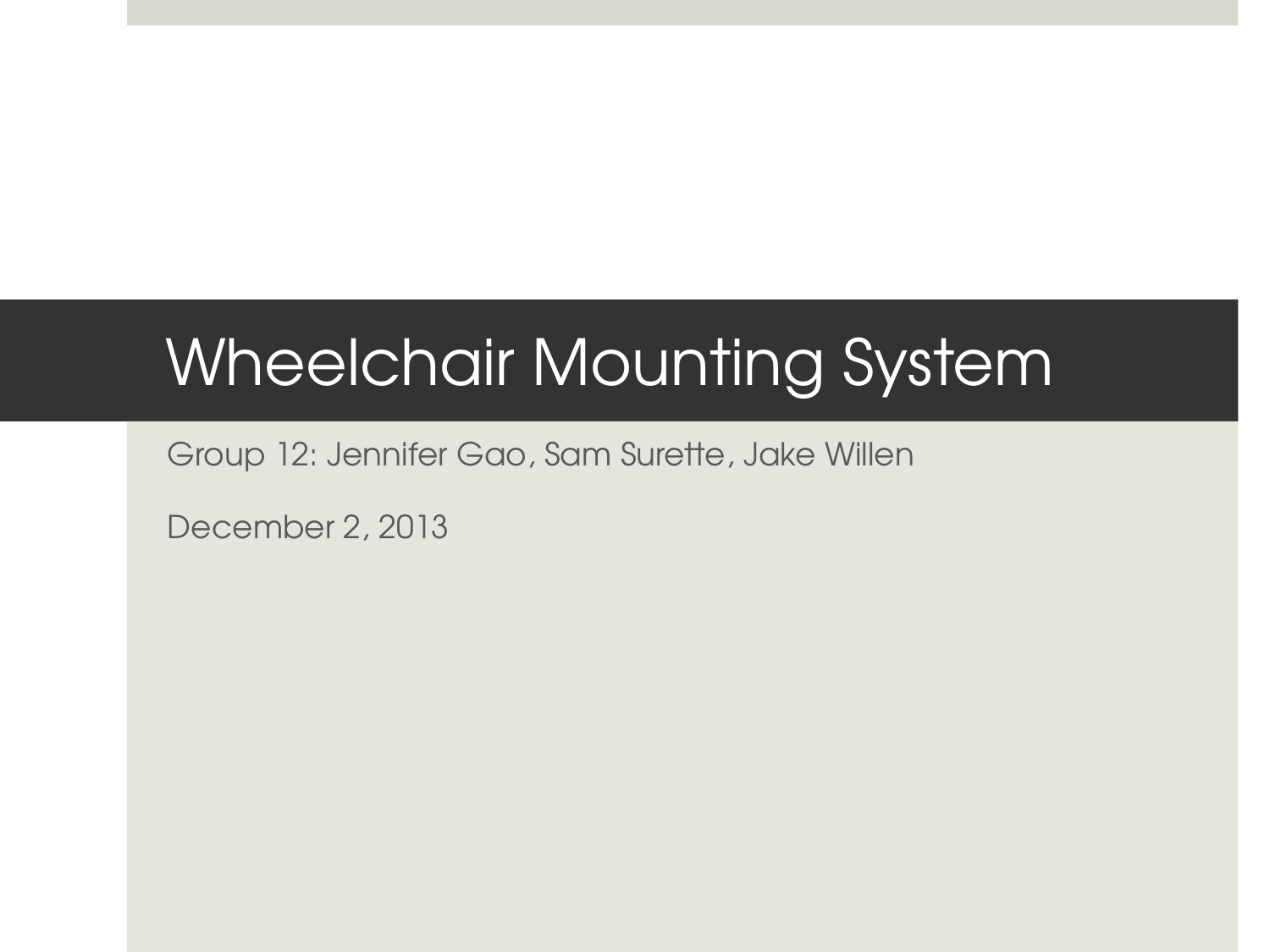

# Wheelchair Mounting System
Group 12: Jennifer Gao, Sam Surette, Jake Willen
December 2, 2013